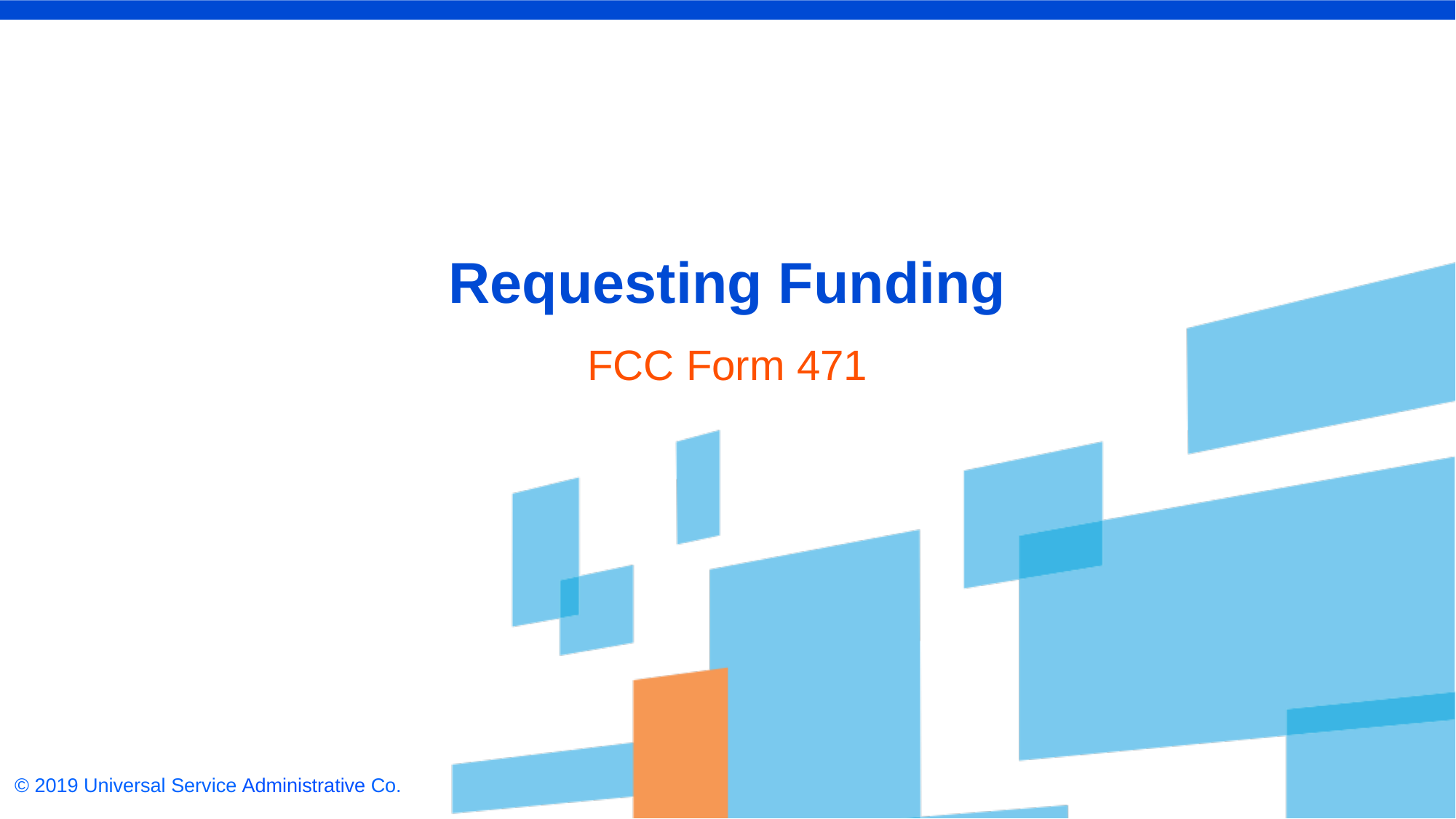

# Requesting Funding
FCC Form 471
© 2019 Universal Service Administrative Co.